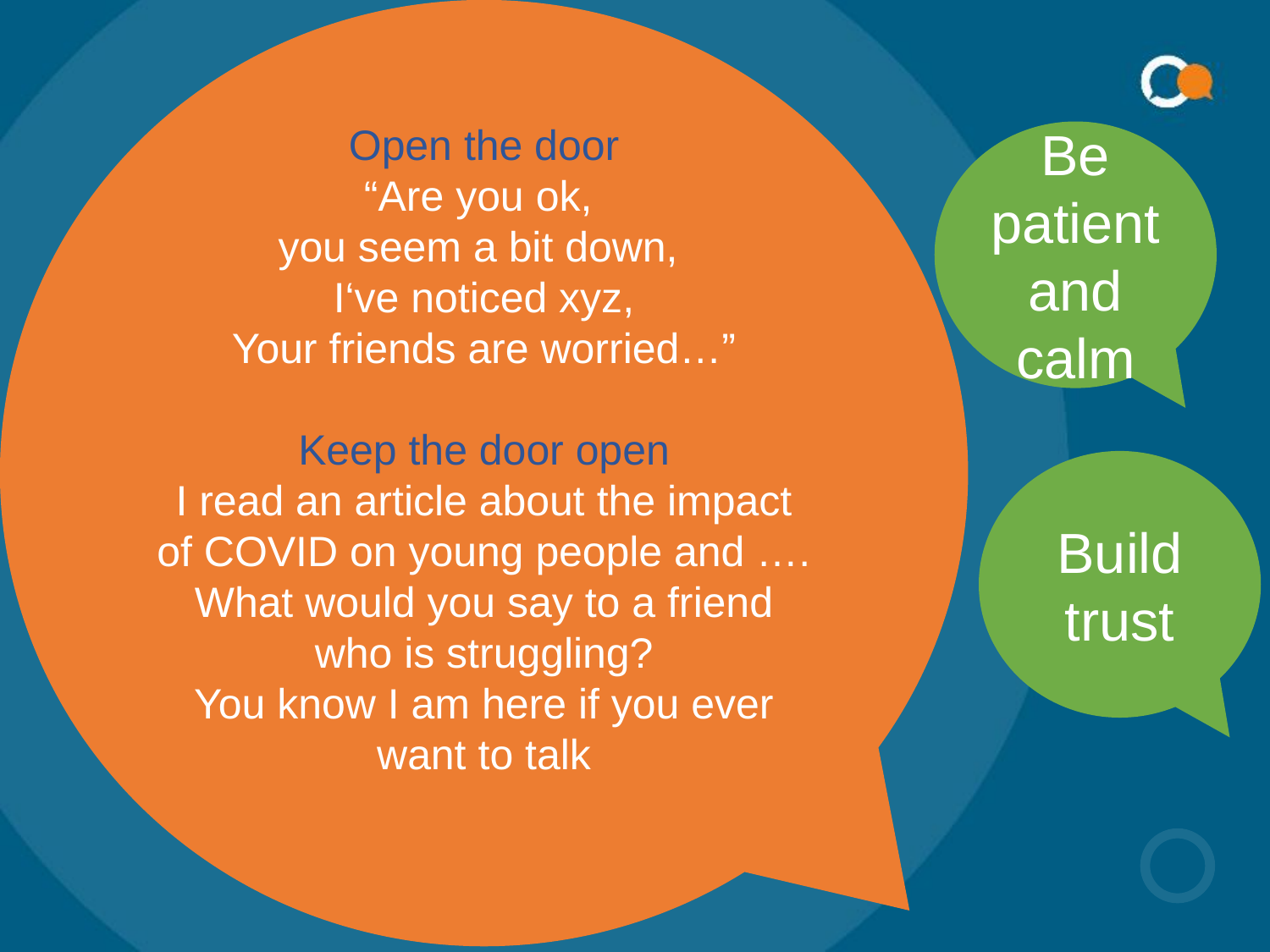

Open the door
“Are you ok,
you seem a bit down,
I‘ve noticed xyz,
Your friends are worried…”

Keep the door open
I read an article about the impact of COVID on young people and ….
What would you say to a friend who is struggling?
You know I am here if you ever want to talk

Be patient and calm
Build trust